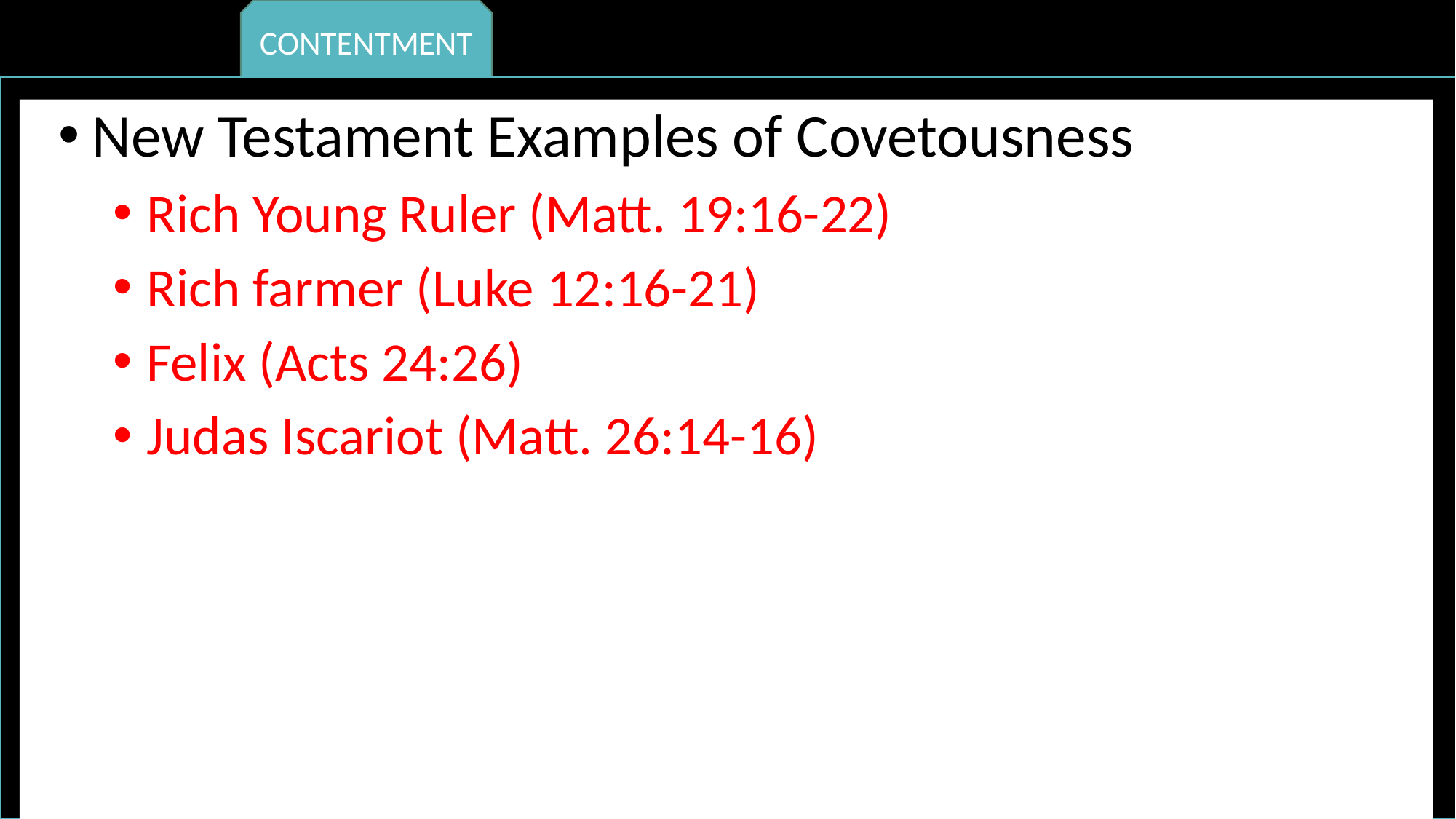

CONTENTMENT

New Testament Examples of Covetousness
Rich Young Ruler (Matt. 19:16-22)
Rich farmer (Luke 12:16-21)
Felix (Acts 24:26)
Judas Iscariot (Matt. 26:14-16)
HUMILITY
RESPECT
MATURITY
KINDNESS
DILIGENCE
PERSEVERANCE
FAITHFULNESS
COURAGE
INTEGRITY
COMPASSION
MORAL PURITY